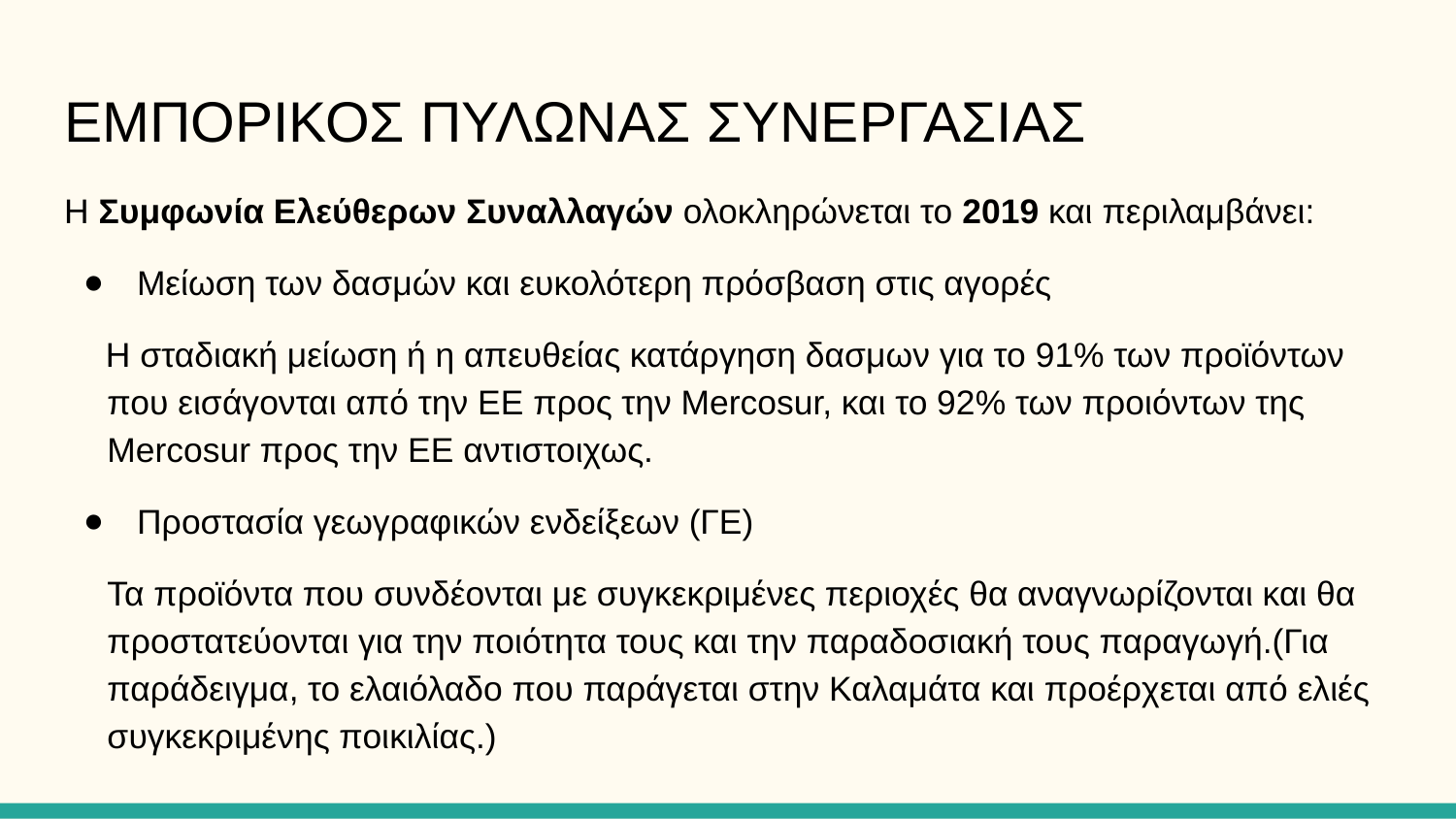

# ΕΜΠΟΡΙΚΟΣ ΠΥΛΩΝΑΣ ΣΥΝΕΡΓΑΣΙΑΣ
Η Συμφωνία Ελεύθερων Συναλλαγών ολοκληρώνεται το 2019 και περιλαμβάνει:
Μείωση των δασμών και ευκολότερη πρόσβαση στις αγορές
Η σταδιακή μείωση ή η απευθείας κατάργηση δασμων για το 91% των προϊόντων που εισάγονται από την ΕΕ προς την Mercosur, και το 92% των προιόντων της Mercosur προς την ΕΕ αντιστοιχως.
Προστασία γεωγραφικών ενδείξεων (ΓΕ)
Τα προϊόντα που συνδέονται με συγκεκριμένες περιοχές θα αναγνωρίζονται και θα προστατεύονται για την ποιότητα τους και την παραδοσιακή τους παραγωγή.(Για παράδειγμα, το ελαιόλαδο που παράγεται στην Καλαμάτα και προέρχεται από ελιές συγκεκριμένης ποικιλίας.)